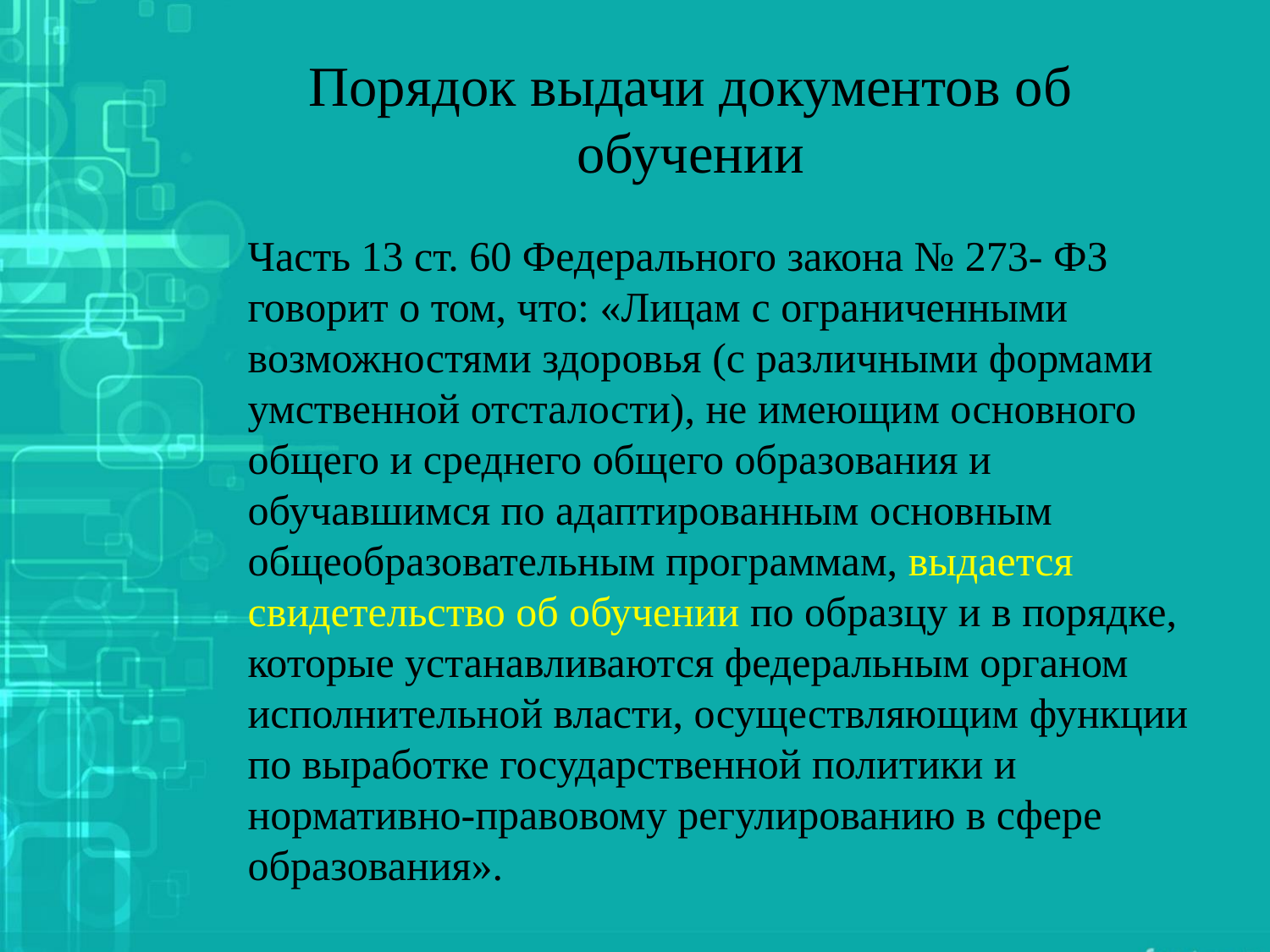

# Порядок выдачи документов об обучении
Часть 13 ст. 60 Федерального закона № 273- ФЗ говорит о том, что: «Лицам с ограниченными возможностями здоровья (с различными формами умственной отсталости), не имеющим основного общего и среднего общего образования и обучавшимся по адаптированным основным общеобразовательным программам, выдается свидетельство об обучении по образцу и в порядке, которые устанавливаются федеральным органом исполнительной власти, осуществляющим функции по выработке государственной политики и нормативно-правовому регулированию в сфере образования».